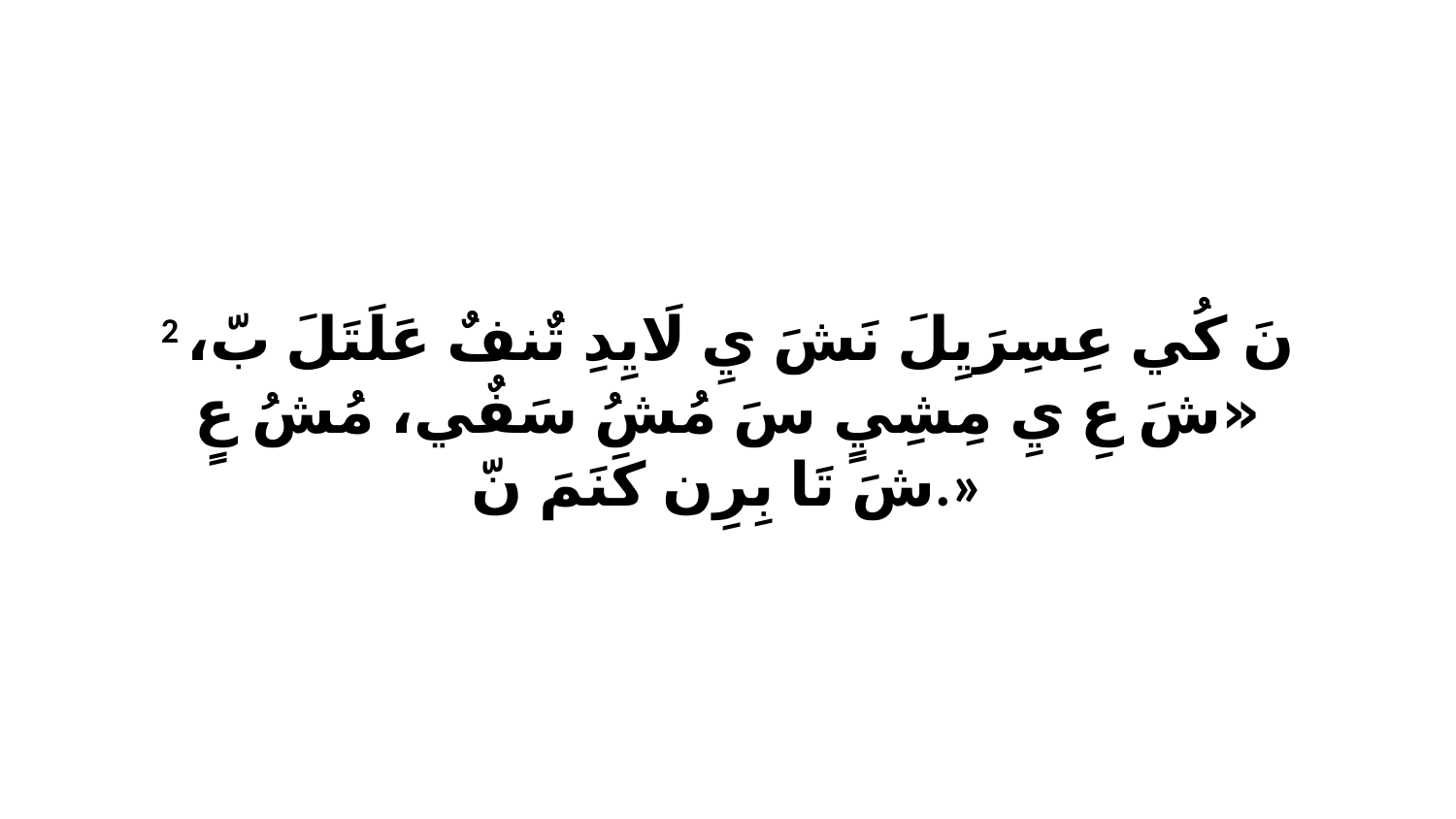

2 نَ كُي عِسِرَيِلَ نَشَ يِ لَايِدِ تٌنفٌ عَلَتَلَ بّ، «شَ عِ يِ مِشِيٍ سَ مُشُ سَفٌي، مُشُ عٍ شَ تَا بِرِن كَنَمَ نّ.»